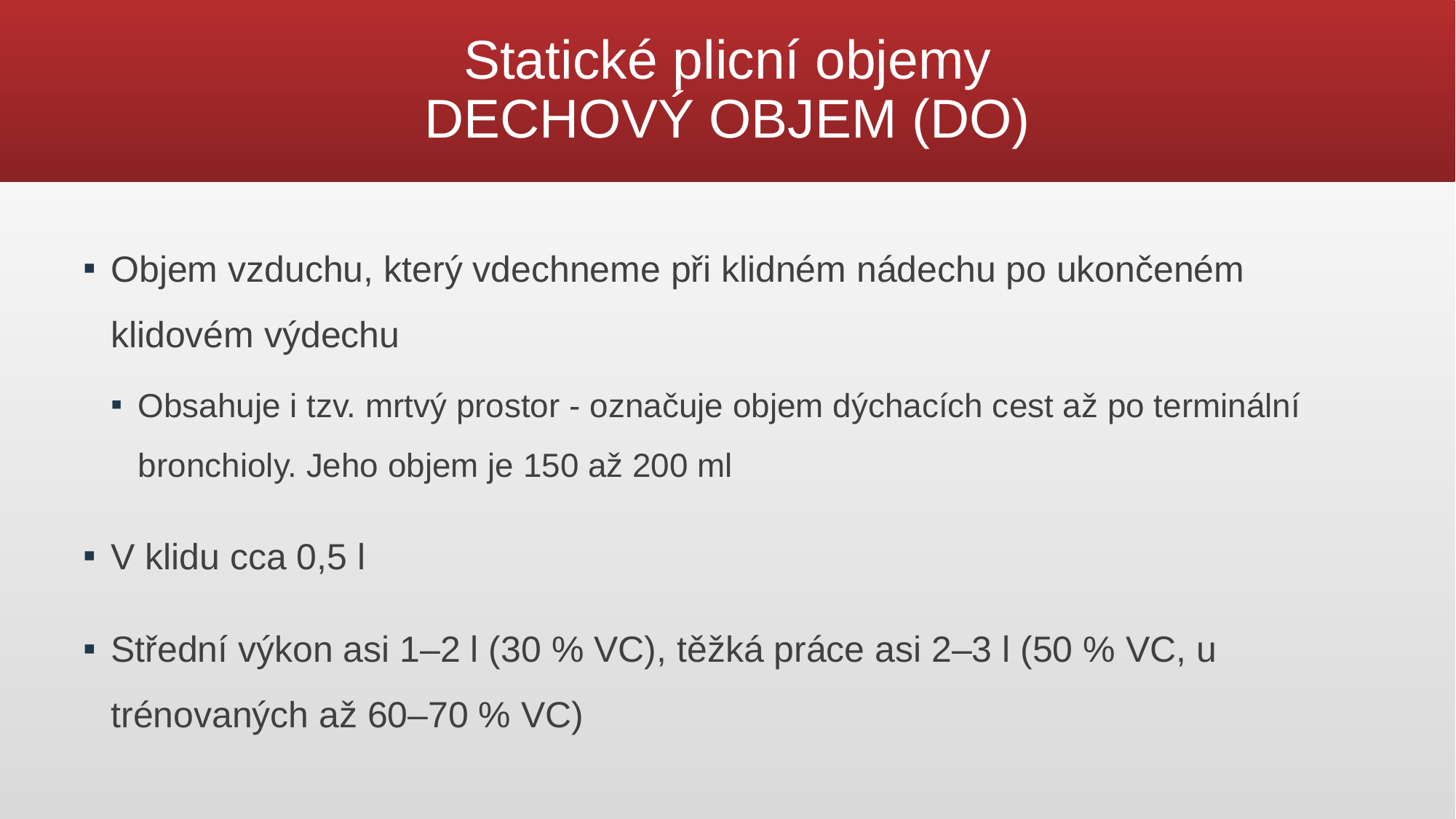

# Statické plicní objemy DECHOVÝ OBJEM (DO)
Objem vzduchu, který vdechneme při klidném nádechu po ukončeném klidovém výdechu
Obsahuje i tzv. mrtvý prostor - označuje objem dýchacích cest až po terminální bronchioly. Jeho objem je 150 až 200 ml
V klidu cca 0,5 l
Střední výkon asi 1–2 l (30 % VC), těžká práce asi 2–3 l (50 % VC, u trénovaných až 60–70 % VC)